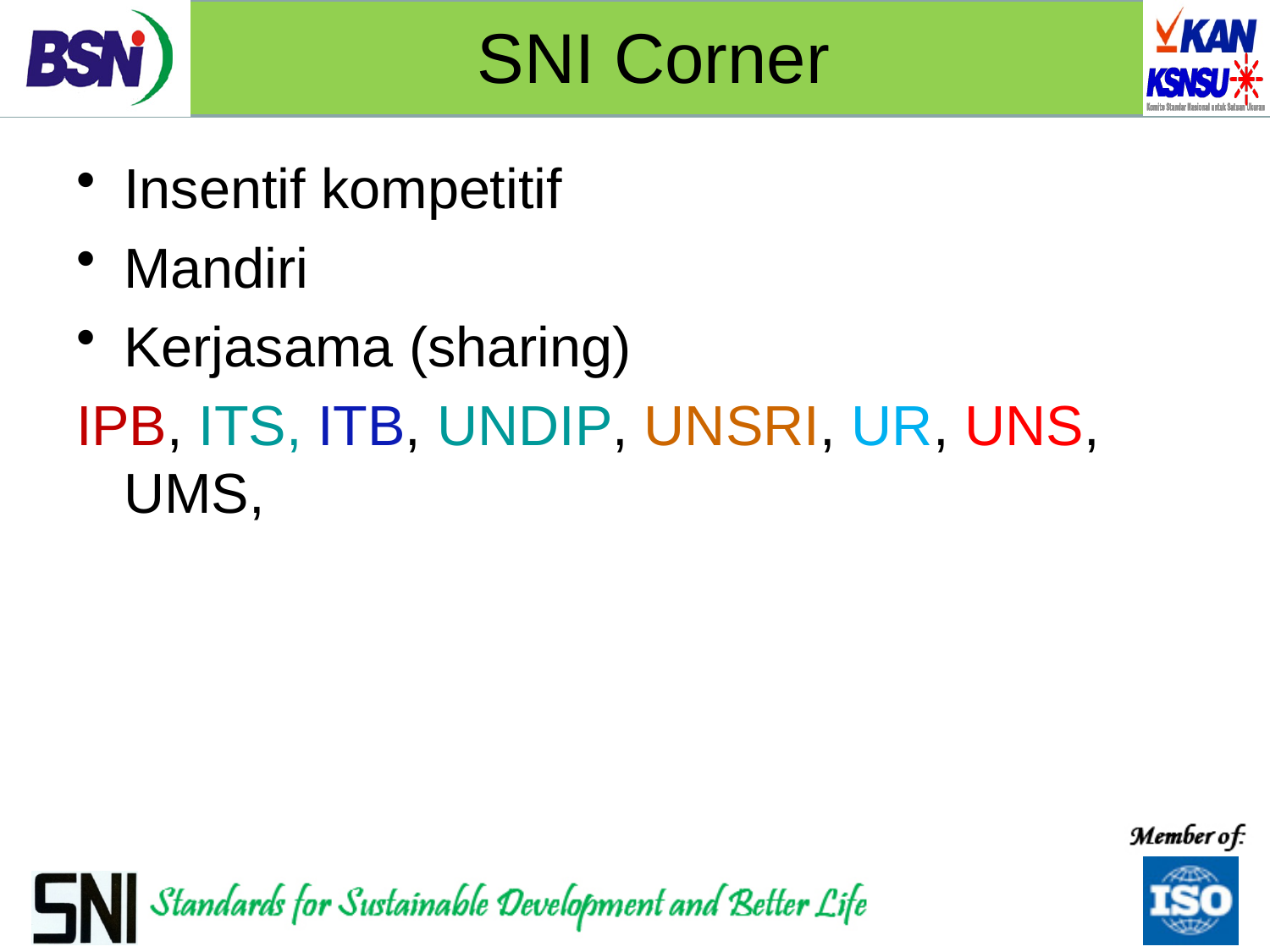

# SNI Corner
Insentif kompetitif
Mandiri
Kerjasama (sharing)
IPB, ITS, ITB, UNDIP, UNSRI, UR, UNS, UMS,